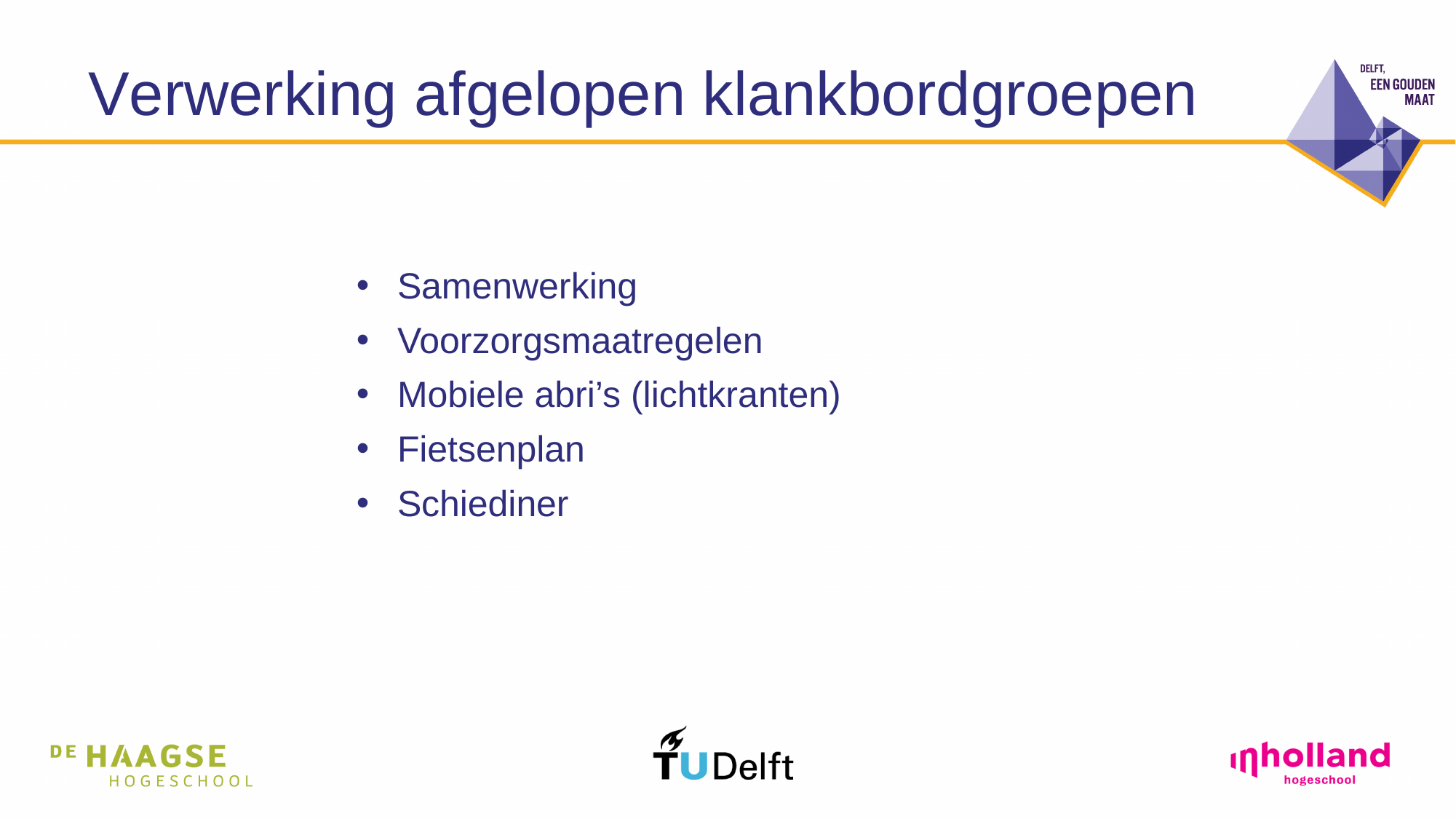

# Verwerking afgelopen klankbordgroepen
Samenwerking
Voorzorgsmaatregelen
Mobiele abri’s (lichtkranten)
Fietsenplan
Schiediner